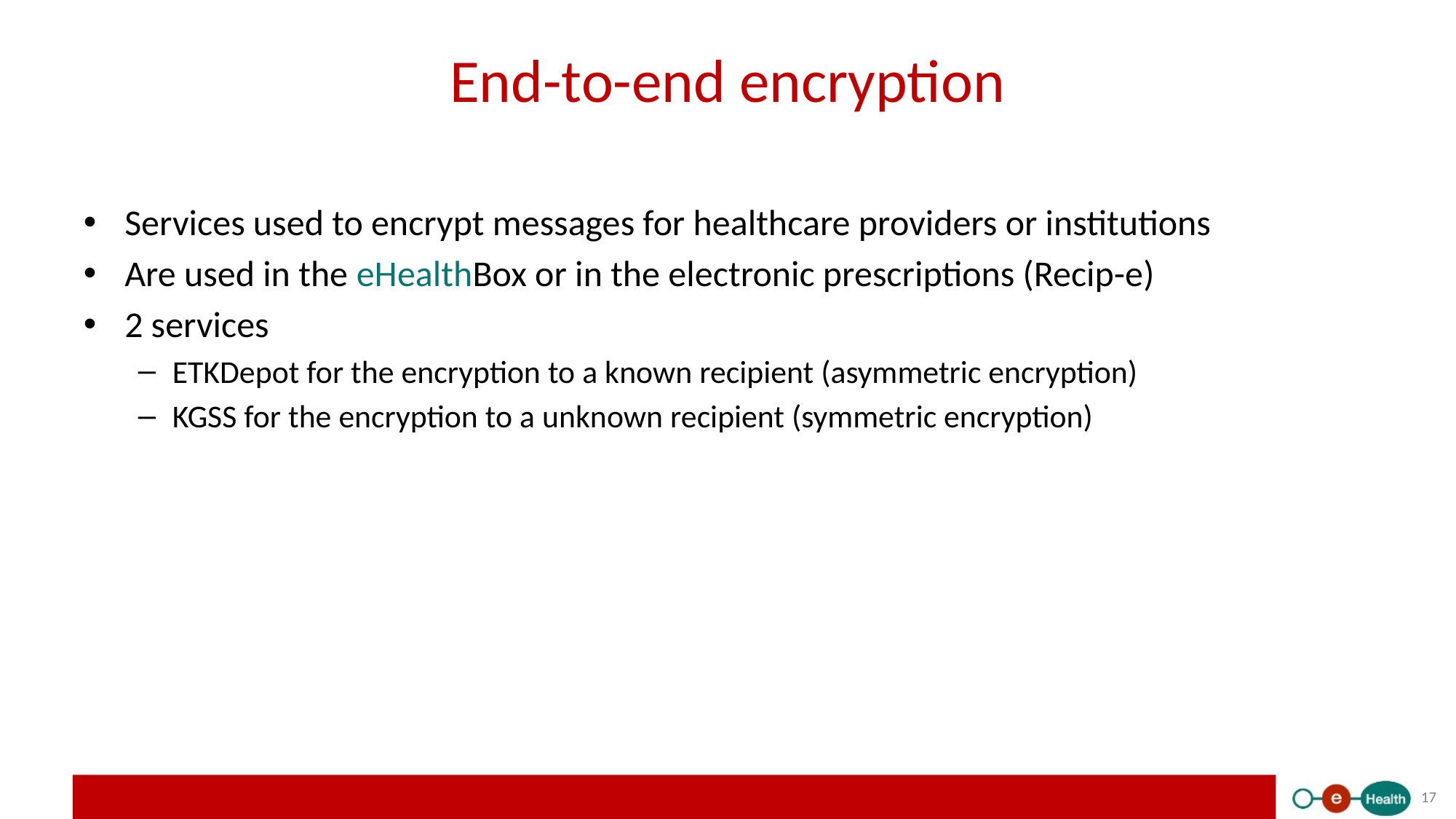

# End-to-end encryption

Services used to encrypt messages for healthcare providers or institutions
Are used in the eHealthBox or in the electronic prescriptions (Recip-e)
2 services
ETKDepot for the encryption to a known recipient (asymmetric encryption)
KGSS for the encryption to a unknown recipient (symmetric encryption)
17